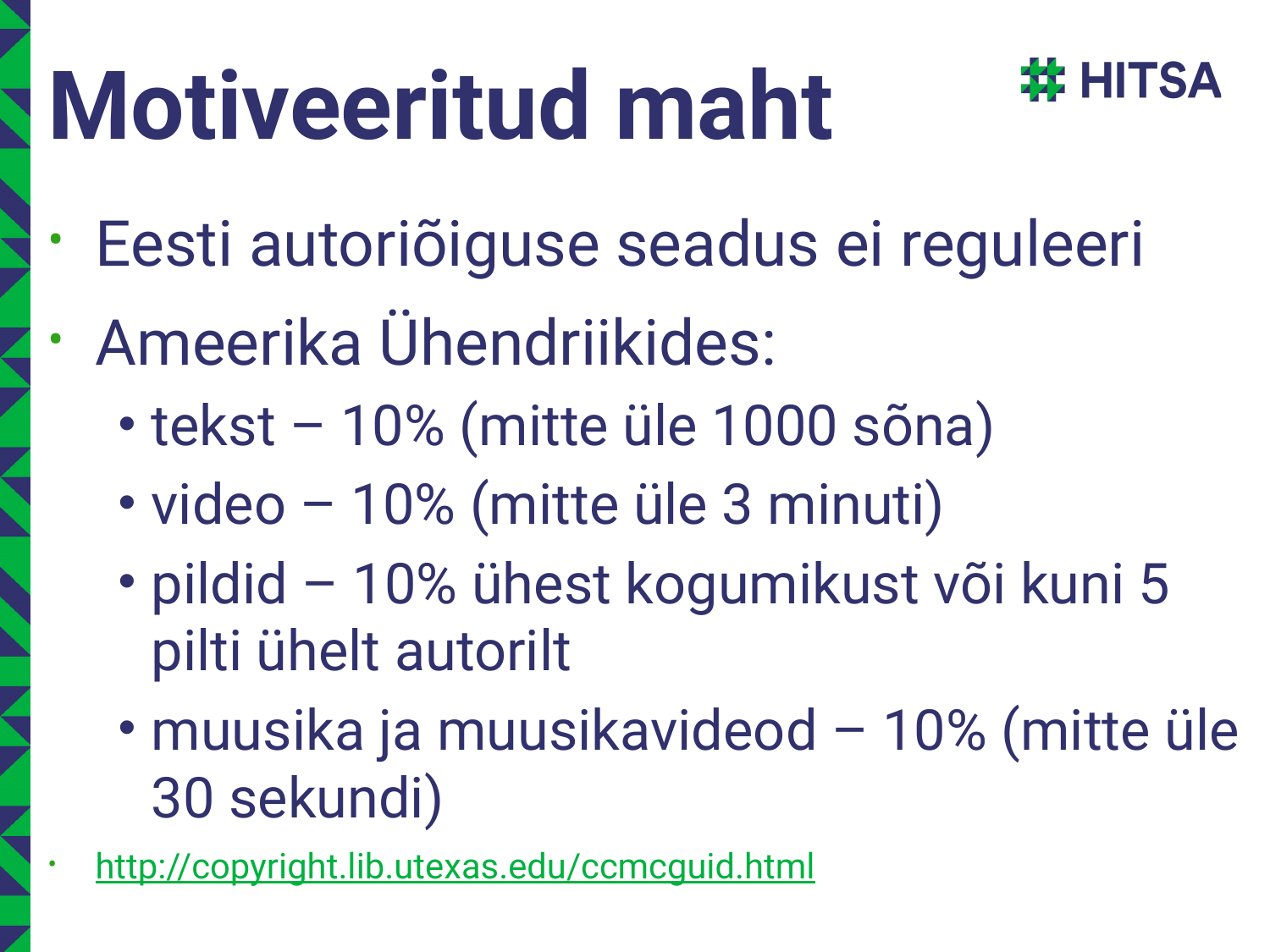

# Motiveeritud maht
Eesti autoriõiguse seadus ei reguleeri
Ameerika Ühendriikides:
tekst – 10% (mitte üle 1000 sõna)
video – 10% (mitte üle 3 minuti)
pildid – 10% ühest kogumikust või kuni 5 pilti ühelt autorilt
muusika ja muusikavideod – 10% (mitte üle 30 sekundi)
http://copyright.lib.utexas.edu/ccmcguid.html